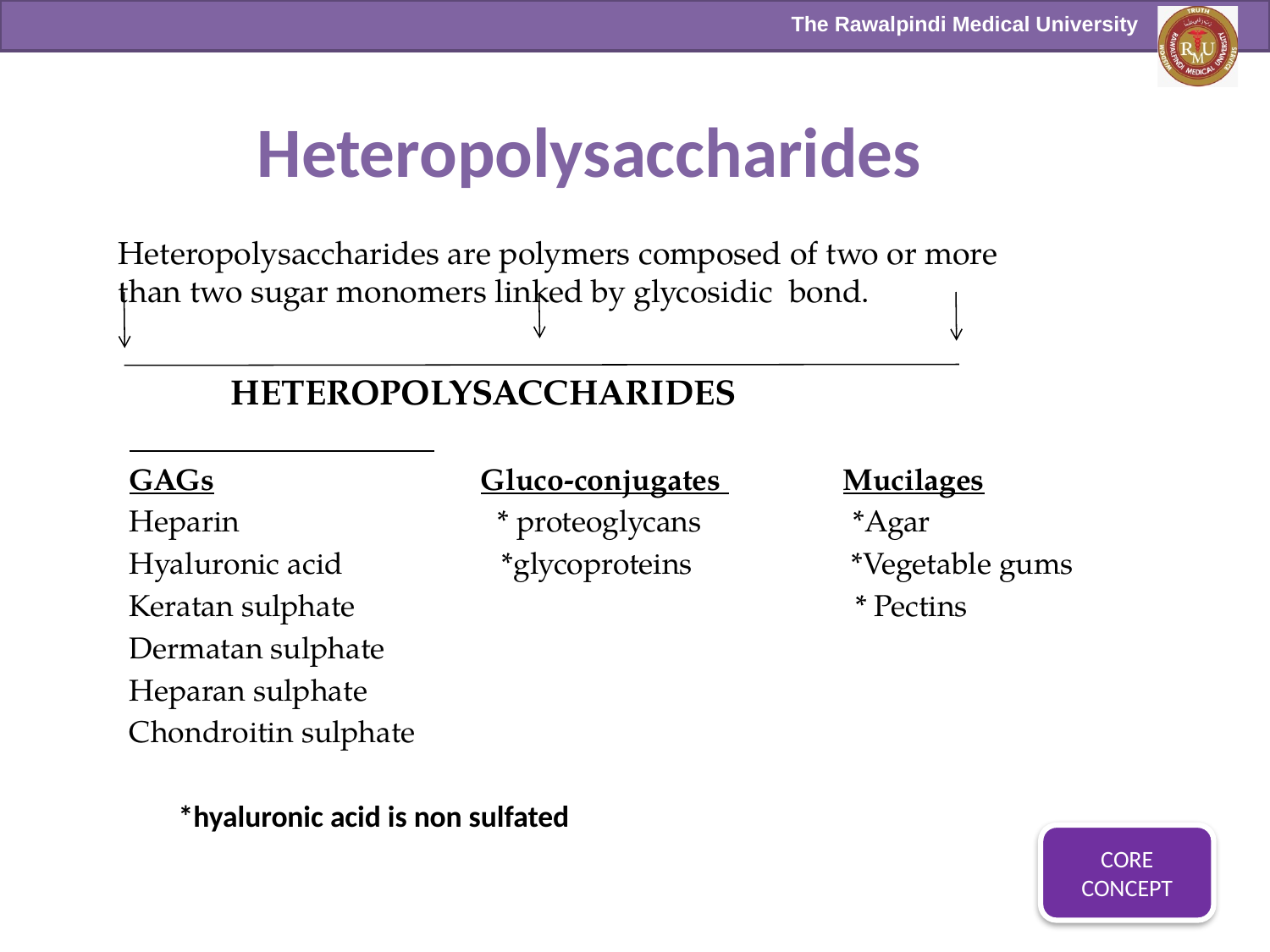

Heteropolysaccharides

Heteropolysaccharides are polymers composed of two or more than two sugar monomers linked by glycosidic  bond.
              HETEROPOLYSACCHARIDES

GAGs                                   Gluco-conjugates                Mucilages
Heparin                                  * proteoglycans                    *Agar
Hyaluronic acid                     *glycoproteins                     *Vegetable gums
Keratan sulphate                                                                  * Pectins
Dermatan sulphate
Heparan sulphate
Chondroitin sulphate

*hyaluronic acid is non sulfated

CORE CONCEPT